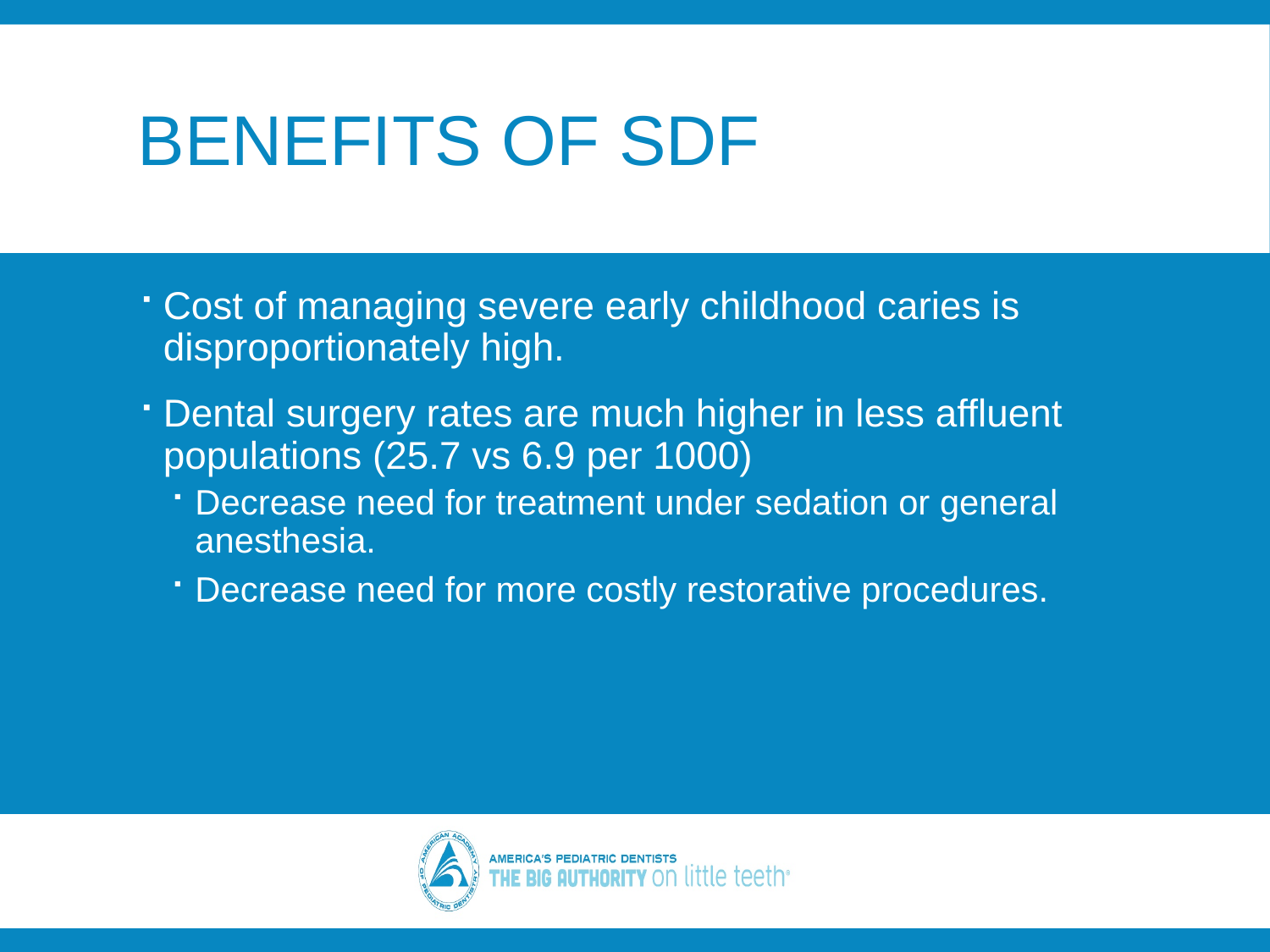

# Benefits of SDF
Cost of managing severe early childhood caries is disproportionately high.
Dental surgery rates are much higher in less affluent populations (25.7 vs 6.9 per 1000)
Decrease need for treatment under sedation or general anesthesia.
Decrease need for more costly restorative procedures.